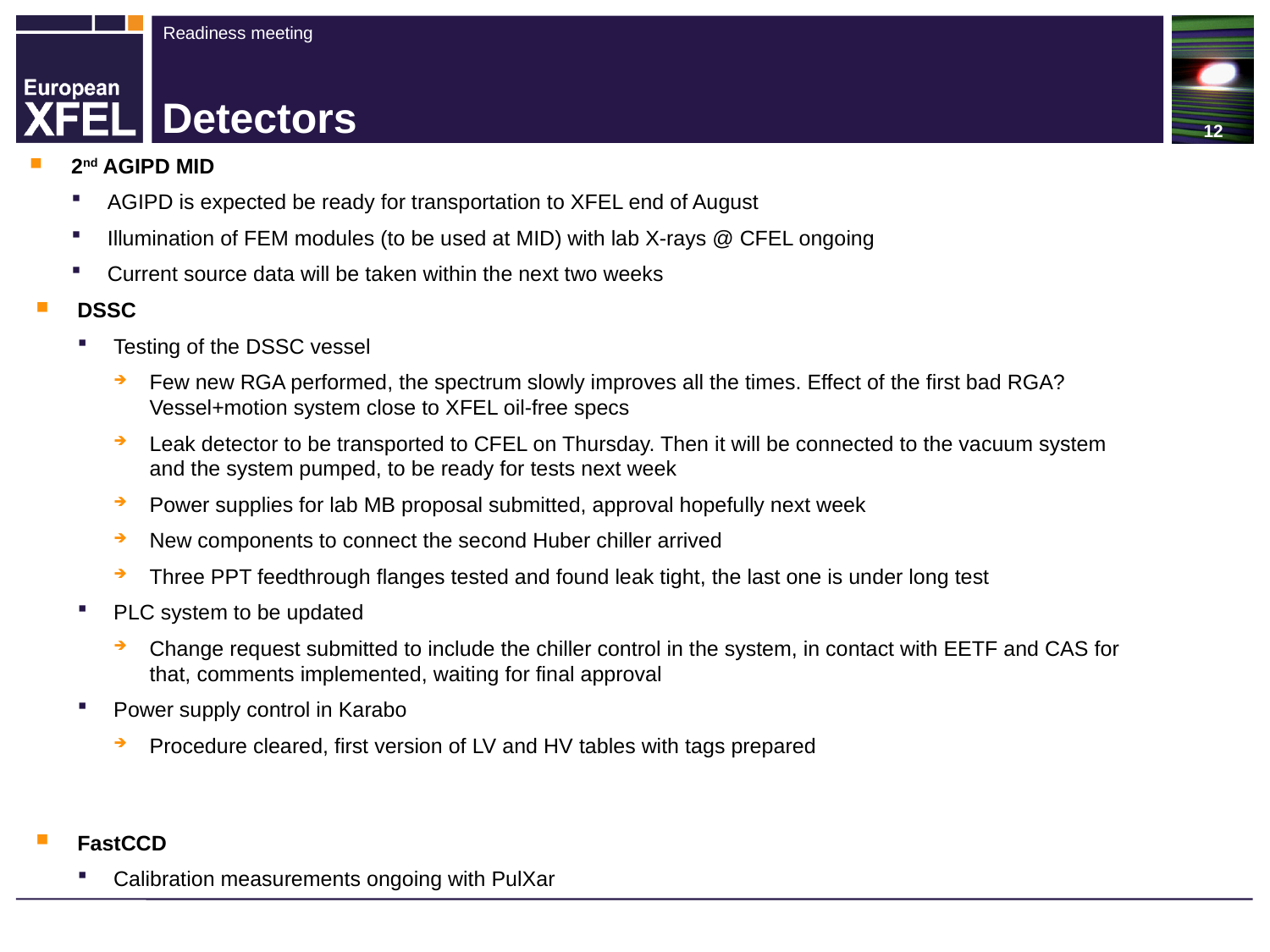

# Detectors
2nd AGIPD MID
AGIPD is expected be ready for transportation to XFEL end of August
Illumination of FEM modules (to be used at MID) with lab X-rays @ CFEL ongoing
Current source data will be taken within the next two weeks

DSSC
Testing of the DSSC vessel
Few new RGA performed, the spectrum slowly improves all the times. Effect of the first bad RGA? Vessel+motion system close to XFEL oil-free specs
Leak detector to be transported to CFEL on Thursday. Then it will be connected to the vacuum system and the system pumped, to be ready for tests next week
Power supplies for lab MB proposal submitted, approval hopefully next week
New components to connect the second Huber chiller arrived
Three PPT feedthrough flanges tested and found leak tight, the last one is under long test
PLC system to be updated
Change request submitted to include the chiller control in the system, in contact with EETF and CAS for that, comments implemented, waiting for final approval
Power supply control in Karabo
Procedure cleared, first version of LV and HV tables with tags prepared

FastCCD
Calibration measurements ongoing with PulXar